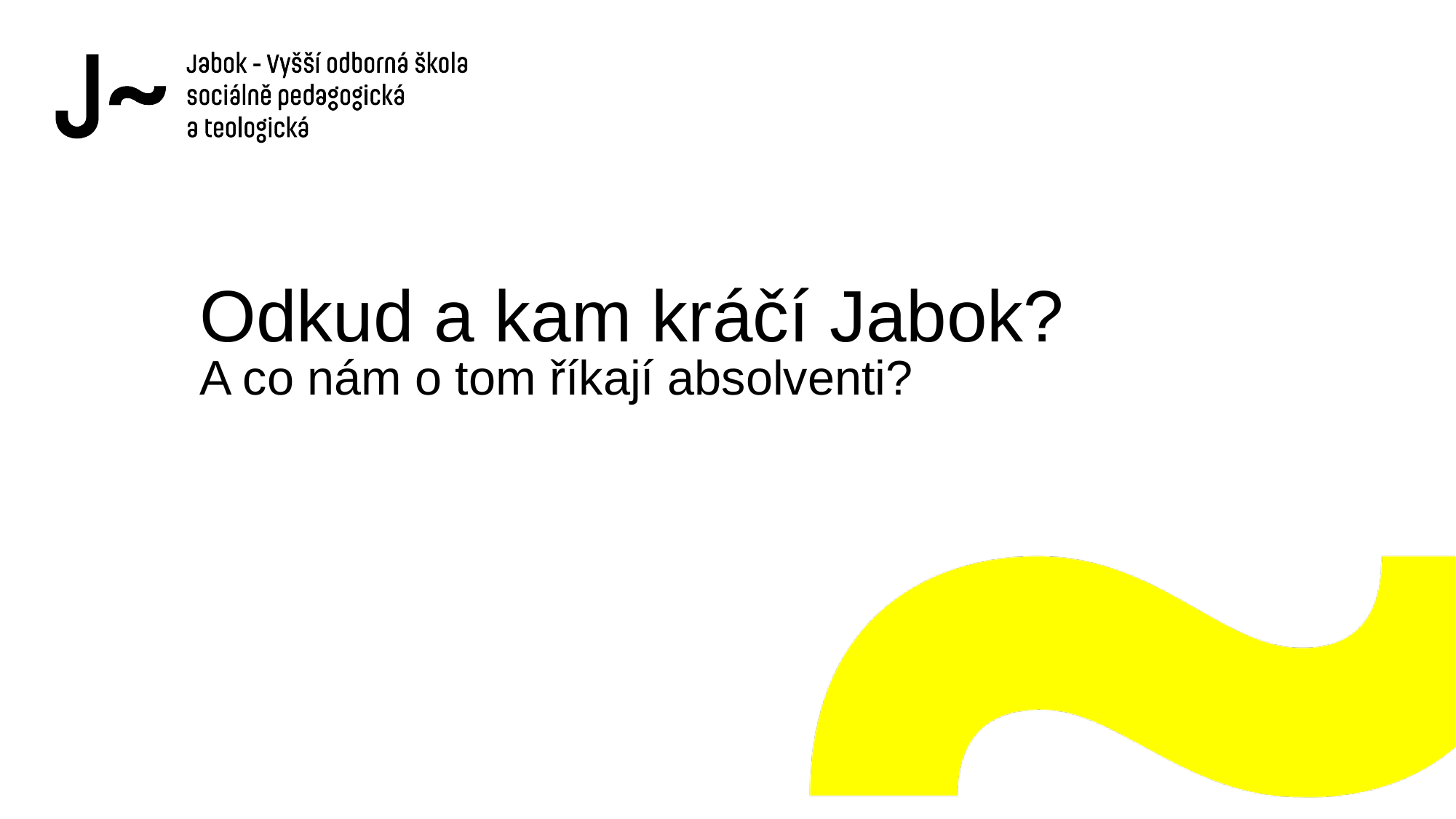

# Odkud a kam kráčí Jabok? A co nám o tom říkají absolventi?